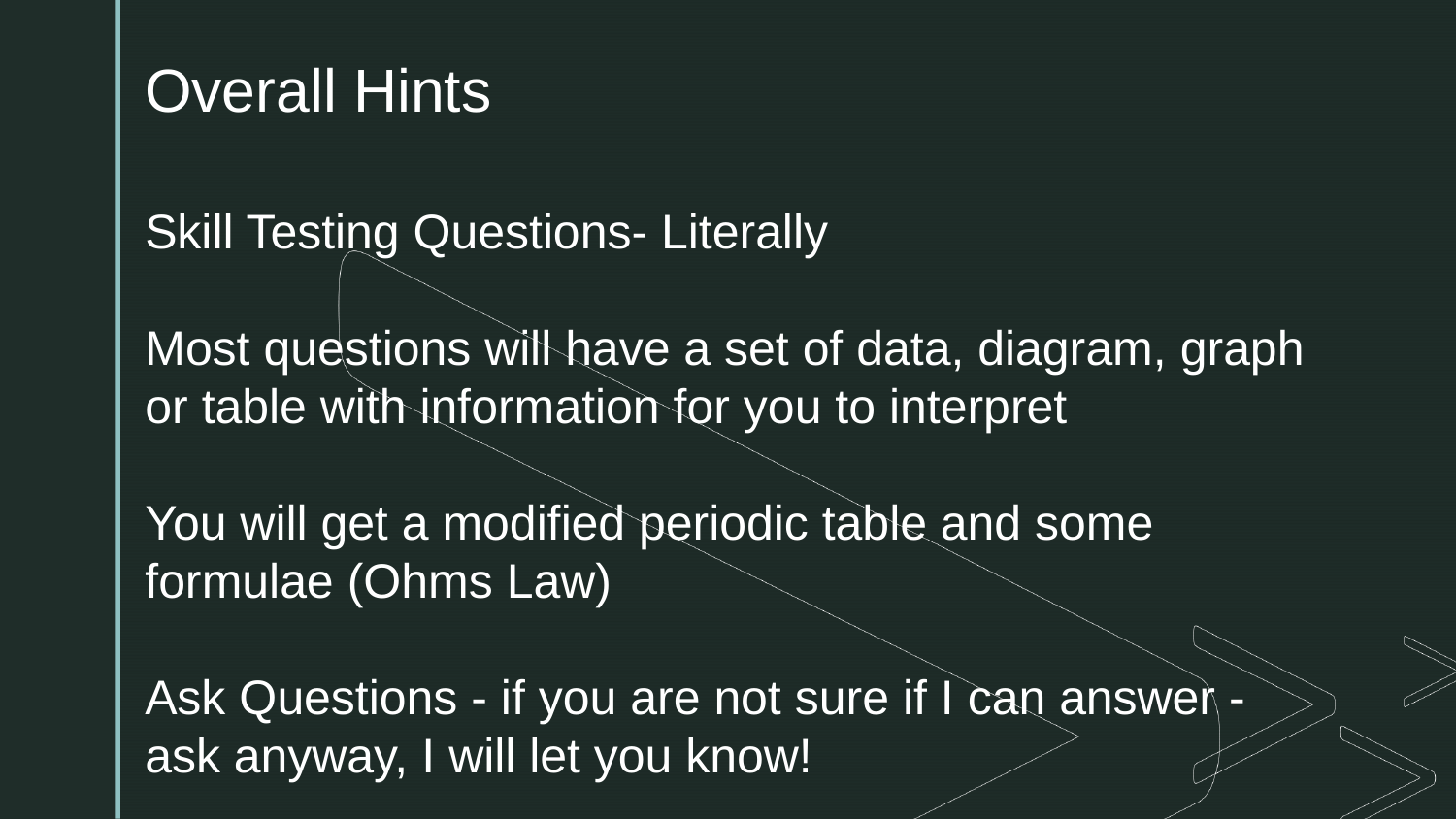

# Overall Hints
Skill Testing Questions- Literally

Most questions will have a set of data, diagram, graph or table with information for you to interpret

You will get a modified periodic table and some formulae (Ohms Law)

Ask Questions - if you are not sure if I can answer - ask anyway, I will let you know!